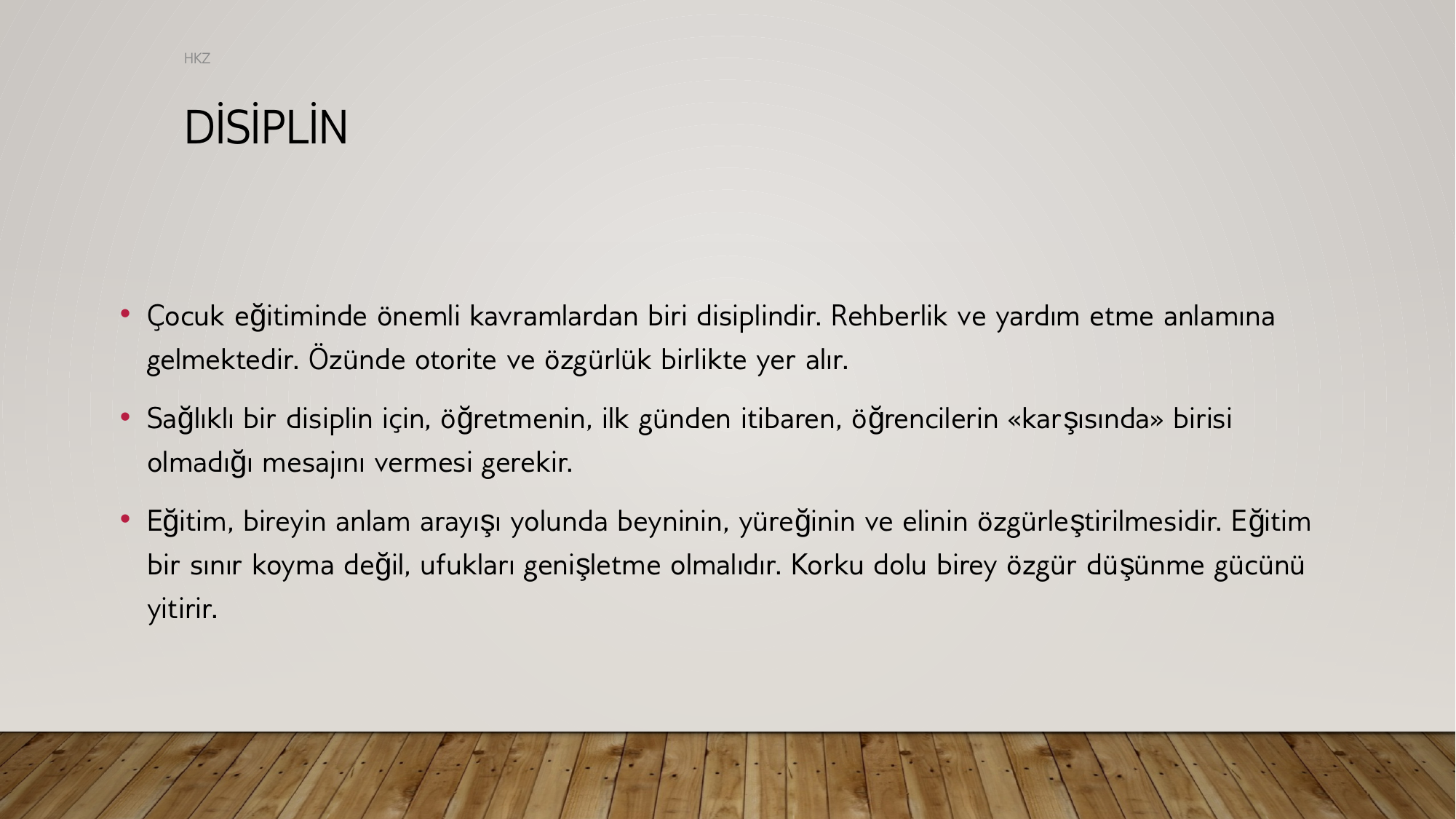

HKZ
# disiplin
Çocuk eğitiminde önemli kavramlardan biri disiplindir. Rehberlik ve yardım etme anlamına gelmektedir. Özünde otorite ve özgürlük birlikte yer alır.
Sağlıklı bir disiplin için, öğretmenin, ilk günden itibaren, öğrencilerin «karşısında» birisi olmadığı mesajını vermesi gerekir.
Eğitim, bireyin anlam arayışı yolunda beyninin, yüreğinin ve elinin özgürleştirilmesidir. Eğitim bir sınır koyma değil, ufukları genişletme olmalıdır. Korku dolu birey özgür düşünme gücünü yitirir.